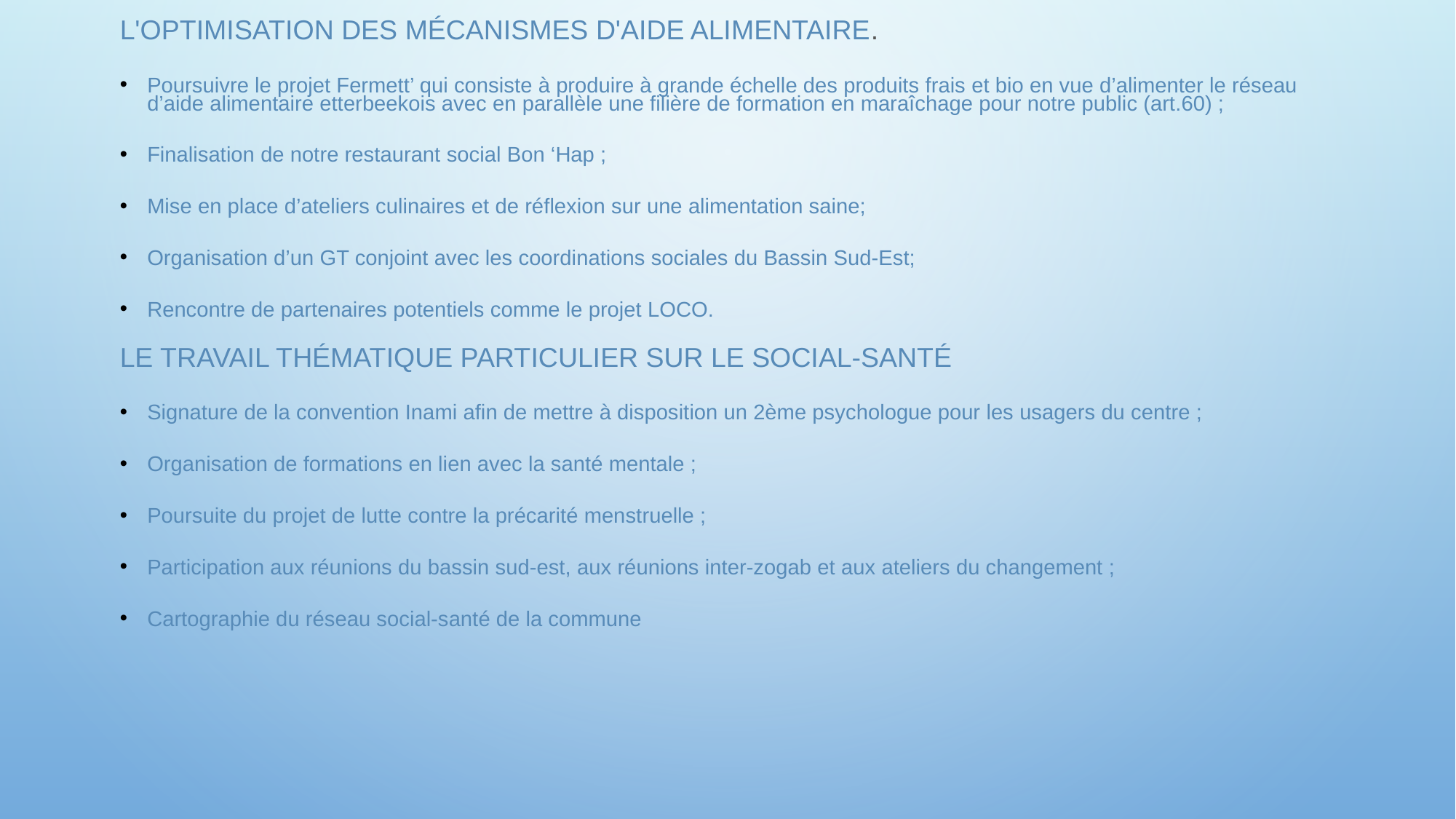

L'optimisation des mécanismes d'aide alimentaire.
Poursuivre le projet Fermett’ qui consiste à produire à grande échelle des produits frais et bio en vue d’alimenter le réseau d’aide alimentaire etterbeekois avec en parallèle une filière de formation en maraîchage pour notre public (art.60) ;
Finalisation de notre restaurant social Bon ‘Hap ;
Mise en place d’ateliers culinaires et de réflexion sur une alimentation saine;
Organisation d’un GT conjoint avec les coordinations sociales du Bassin Sud-Est;
Rencontre de partenaires potentiels comme le projet LOCO.
Le travail thématique particulier sur le social-santé
Signature de la convention Inami afin de mettre à disposition un 2ème psychologue pour les usagers du centre ;
Organisation de formations en lien avec la santé mentale ;
Poursuite du projet de lutte contre la précarité menstruelle ;
Participation aux réunions du bassin sud-est, aux réunions inter-zogab et aux ateliers du changement ;
Cartographie du réseau social-santé de la commune